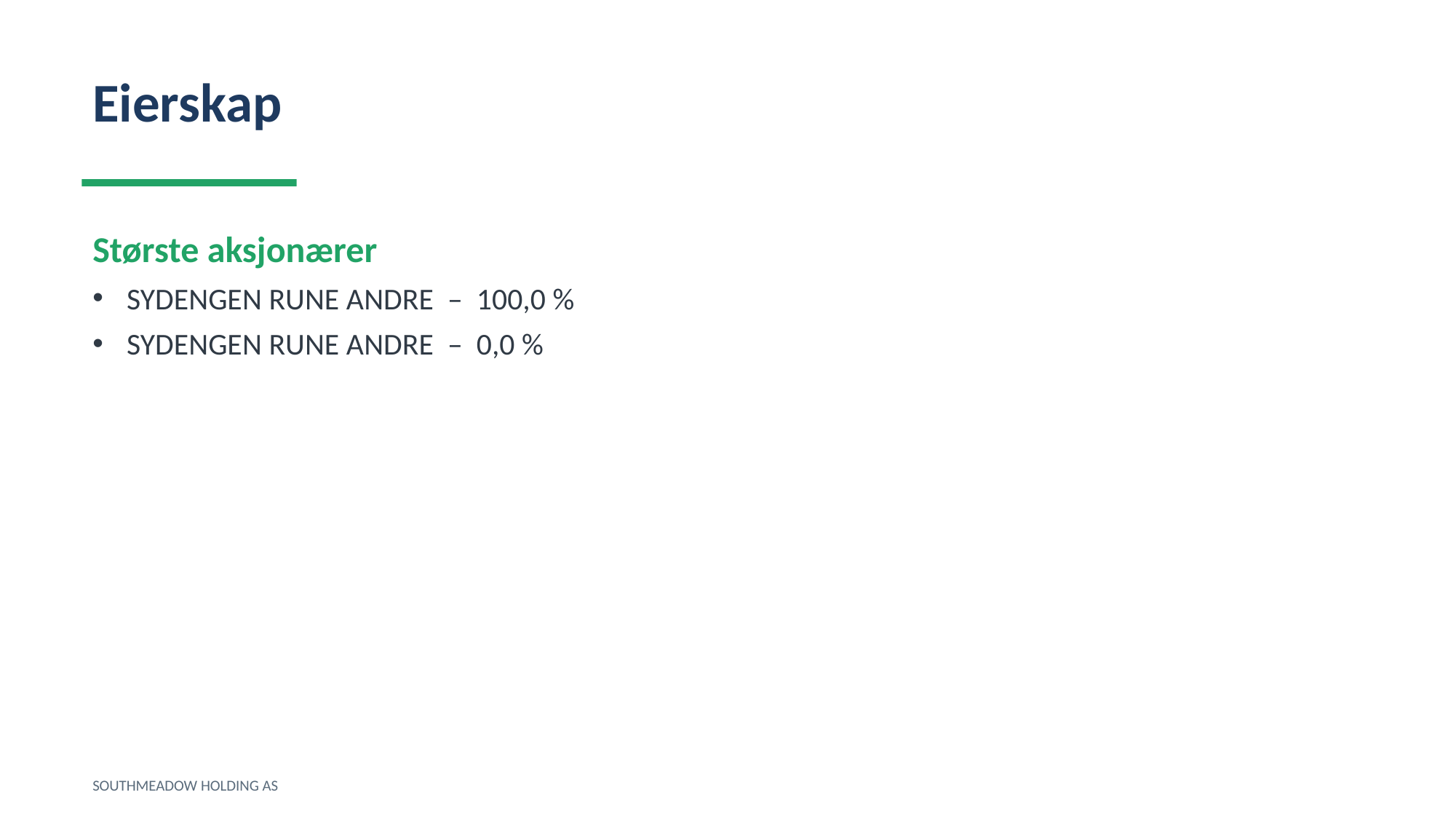

Eierskap

Største aksjonærer
SYDENGEN RUNE ANDRE  –  100,0 %
SYDENGEN RUNE ANDRE  –  0,0 %
SOUTHMEADOW HOLDING AS